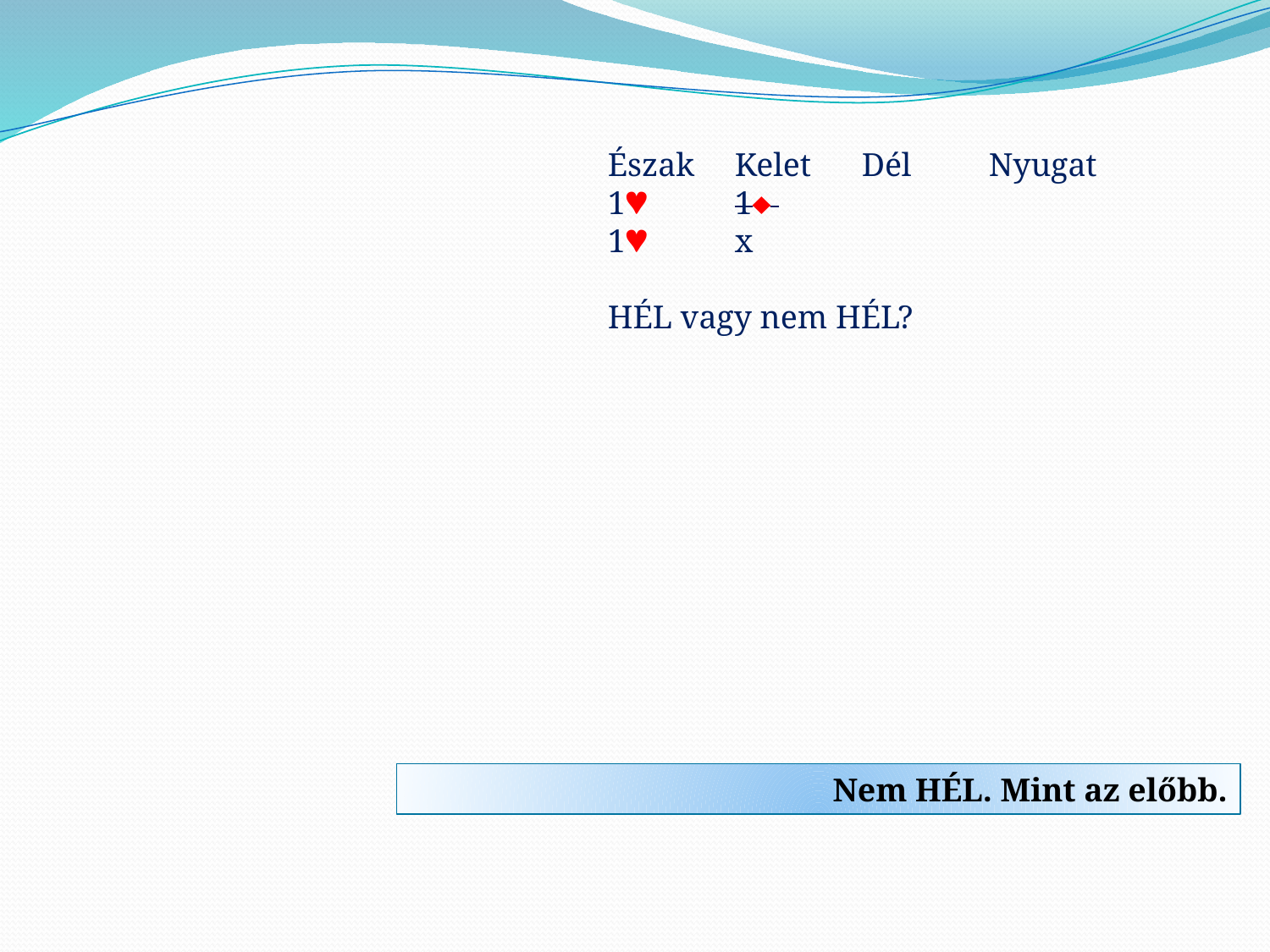

Észak	Kelet	Dél	Nyugat
1♥ 	1♦
1♥ 	x

HÉL vagy nem HÉL?

Nem HÉL. Mint az előbb.